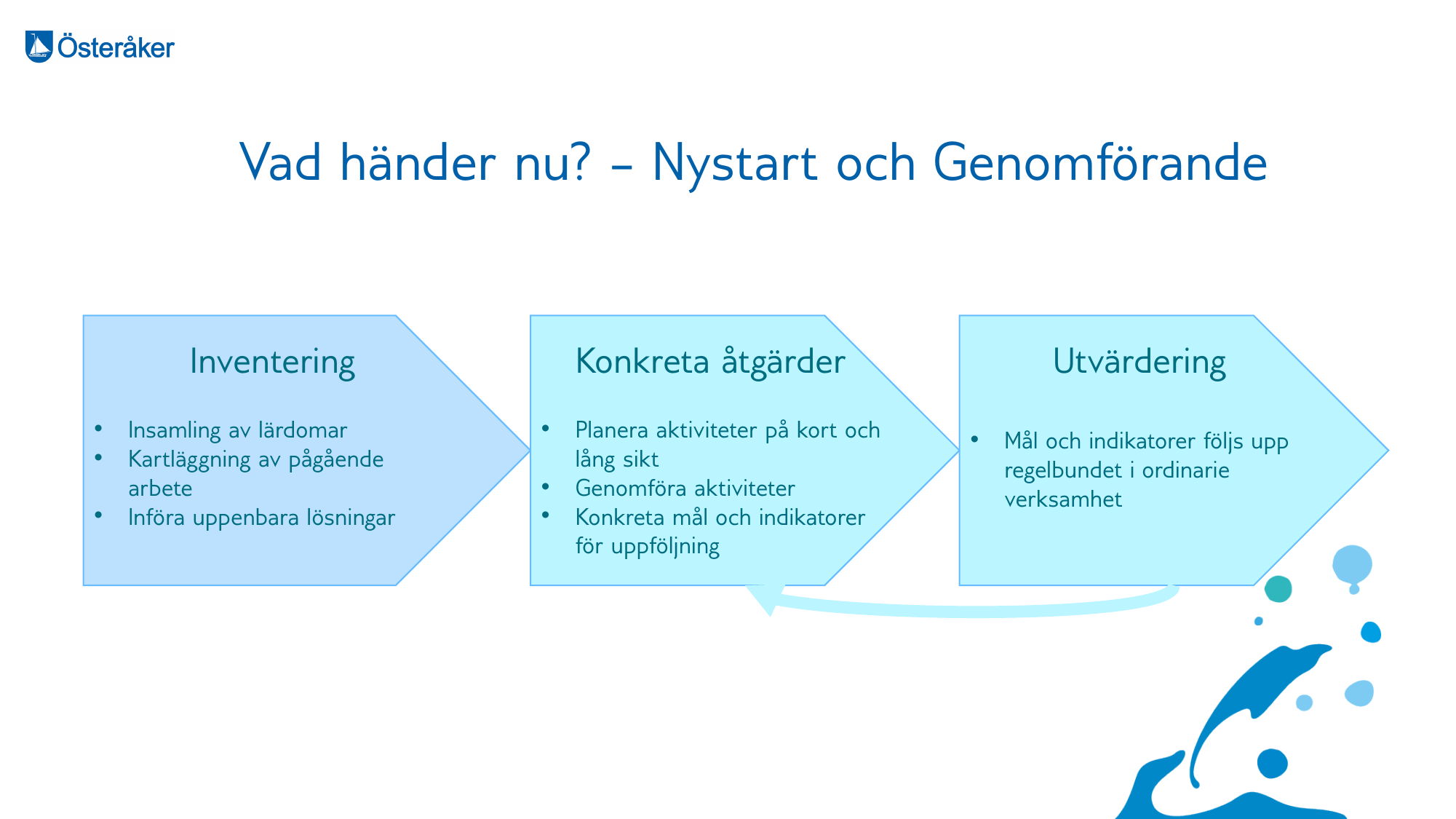

# Vad händer nu? – Nystart och Genomförande
Inventering

Insamling av lärdomar
Kartläggning av pågående arbete
Införa uppenbara lösningar

Konkreta åtgärder

Planera aktiviteter på kort och lång sikt
Genomföra aktiviteter
Konkreta mål och indikatorer för uppföljning

Utvärdering

Mål och indikatorer följs upp regelbundet i ordinarie verksamhet